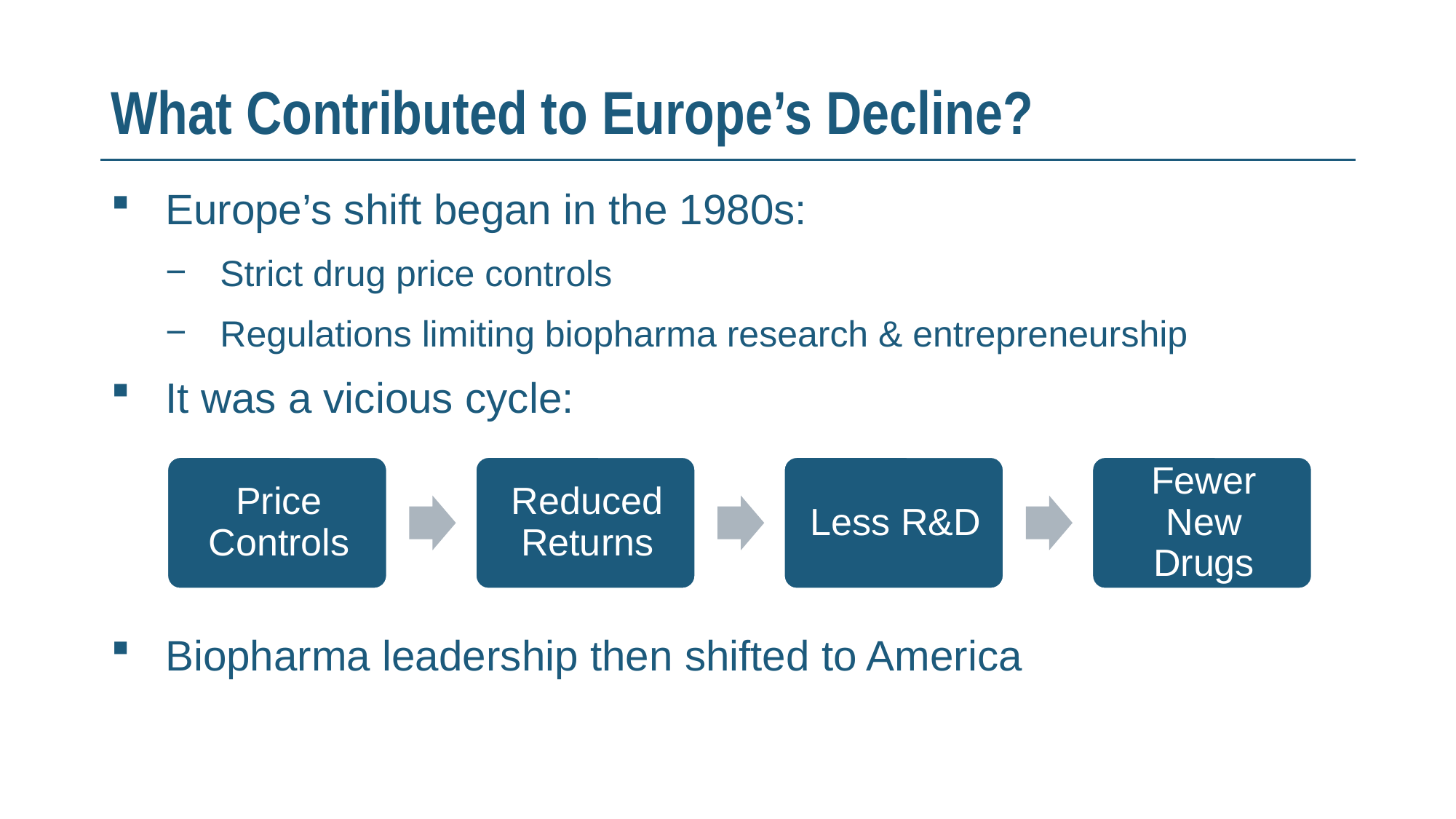

# What Contributed to Europe’s Decline?
Europe’s shift began in the 1980s:
Strict drug price controls
Regulations limiting biopharma research & entrepreneurship
It was a vicious cycle:
Price Controls

Reduced Returns

Less R&D

Fewer New Drugs
Biopharma leadership then shifted to America